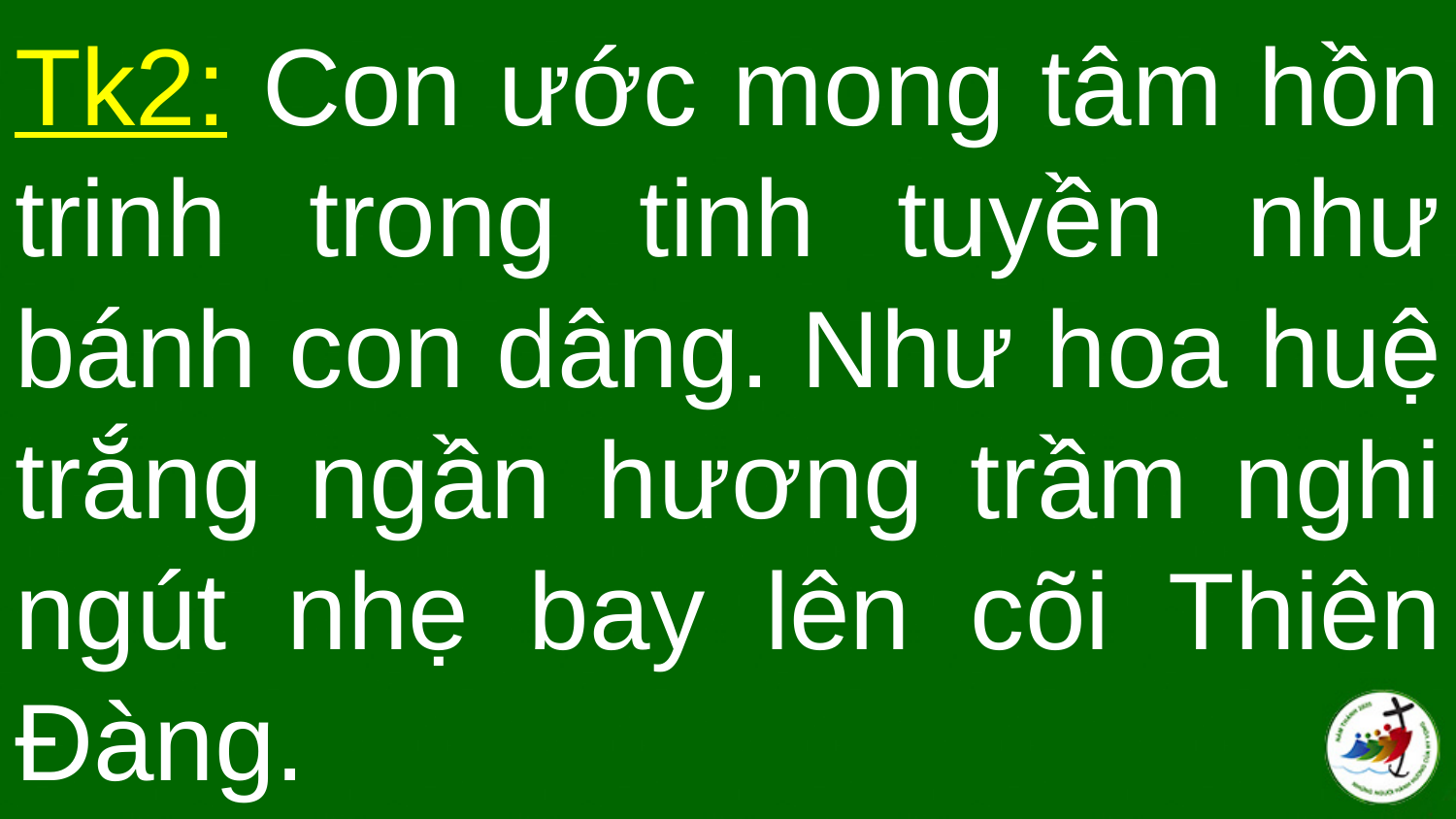

# Tk2: Con ước mong tâm hồn trinh trong tinh tuyền như bánh con dâng. Như hoa huệ trắng ngần hương trầm nghi ngút nhẹ bay lên cõi Thiên Đàng.